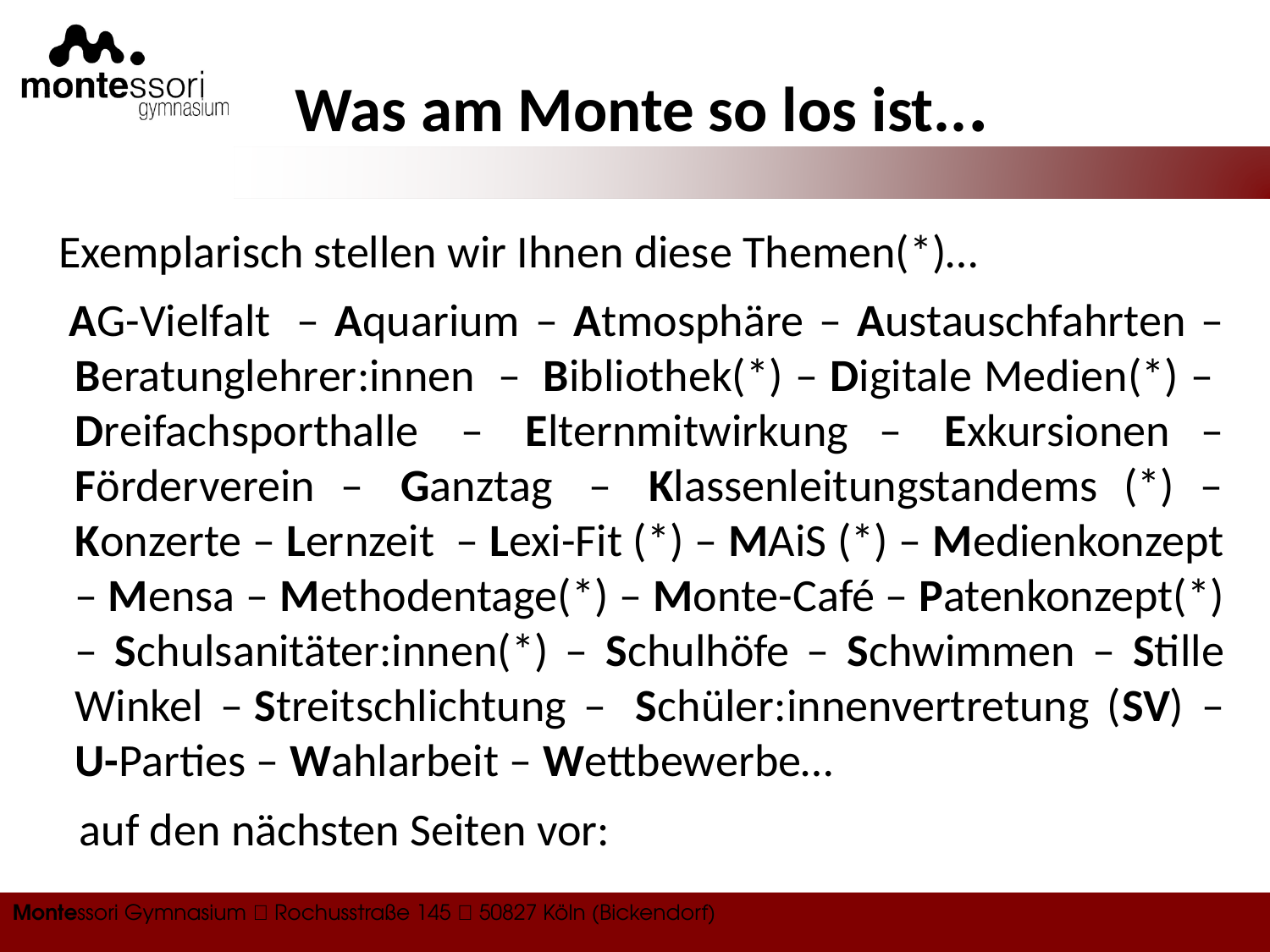

# Was am Monte so los ist...

   Exemplarisch stellen wir Ihnen diese Themen(*)…
    AG-Vielfalt  – Aquarium – Atmosphäre – Austauschfahrten – Beratunglehrer:innen  –  Bibliothek(*) – Digitale Medien(*) –  Dreifachsporthalle  –  Elternmitwirkung –  Exkursionen – Förderverein –  Ganztag  –  Klassenleitungstandems (*) – Konzerte – Lernzeit  – Lexi-Fit (*) – MAiS (*) – Medienkonzept – Mensa – Methodentage(*) – Monte-Café – Patenkonzept(*) – Schulsanitäter:innen(*) – Schulhöfe – Schwimmen – Stille Winkel – Streitschlichtung –  Schüler:innenvertretung (SV) – U-Parties – Wahlarbeit – Wettbewerbe…
     auf den nächsten Seiten vor: